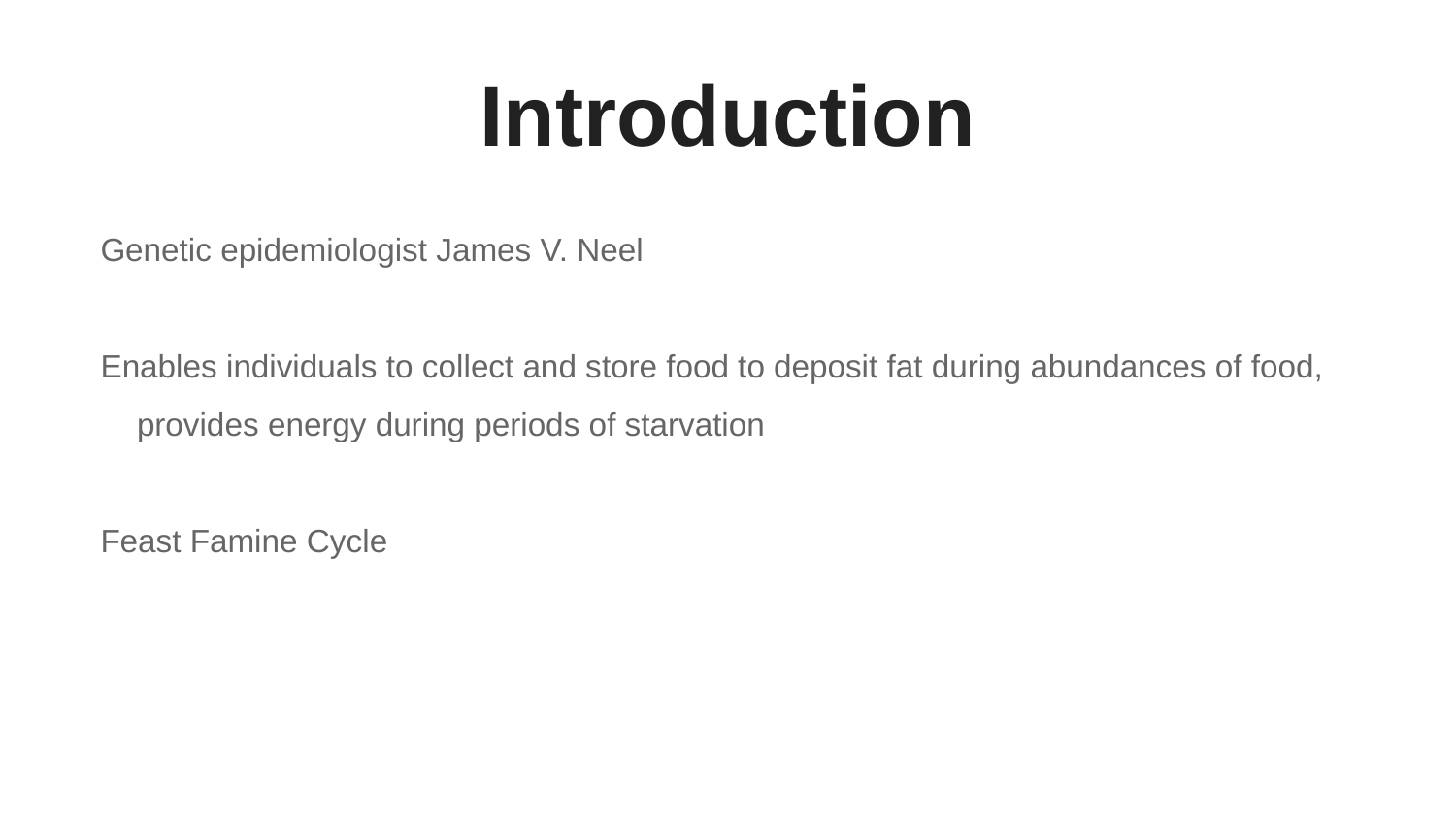

# Introduction
Genetic epidemiologist James V. Neel

Enables individuals to collect and store food to deposit fat during abundances of food, provides energy during periods of starvation

Feast Famine Cycle